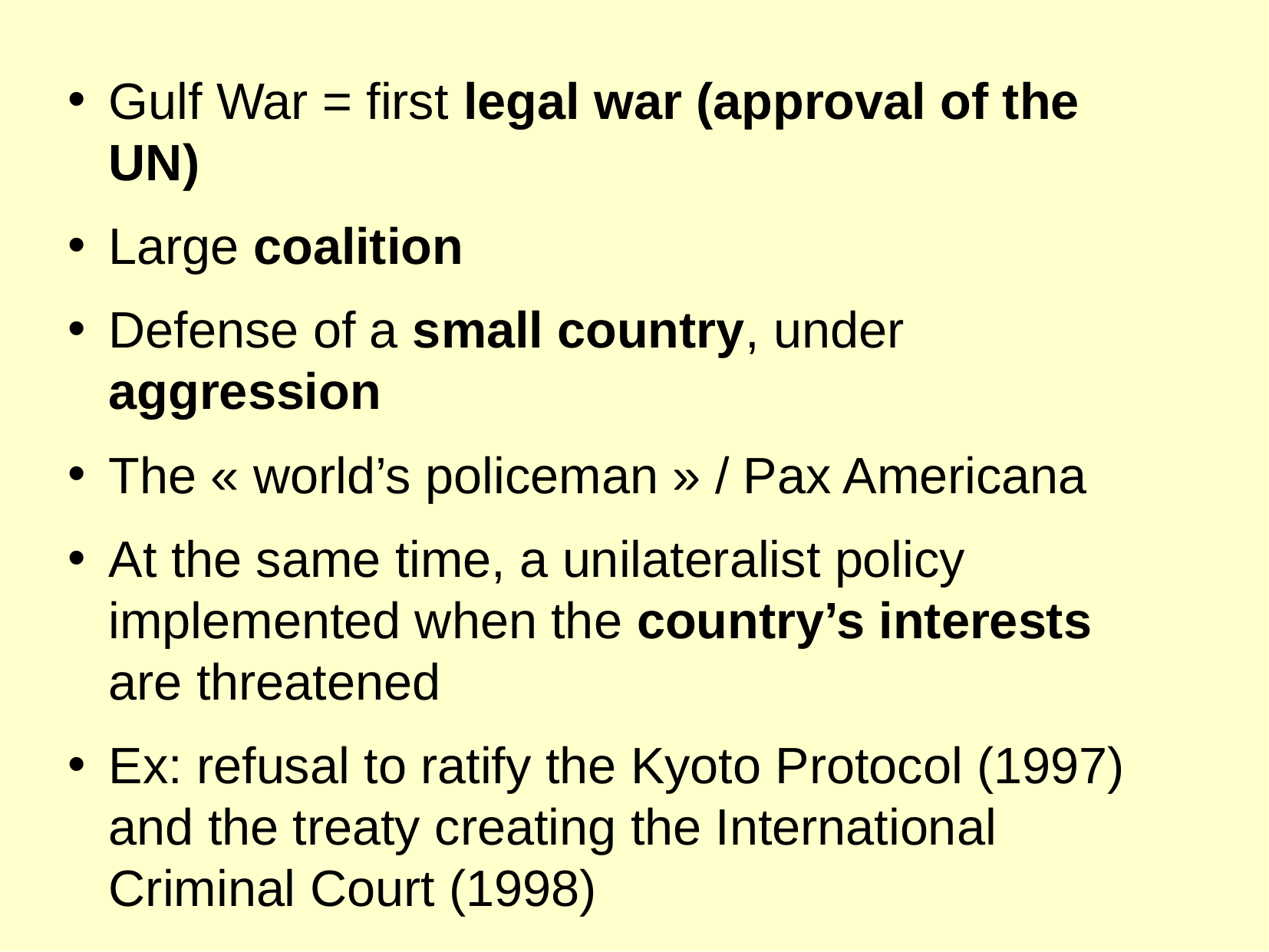

Gulf War = first legal war (approval of the UN)
Large coalition
Defense of a small country, under aggression
The « world’s policeman » / Pax Americana
At the same time, a unilateralist policy implemented when the country’s interests are threatened
Ex: refusal to ratify the Kyoto Protocol (1997) and the treaty creating the International Criminal Court (1998)